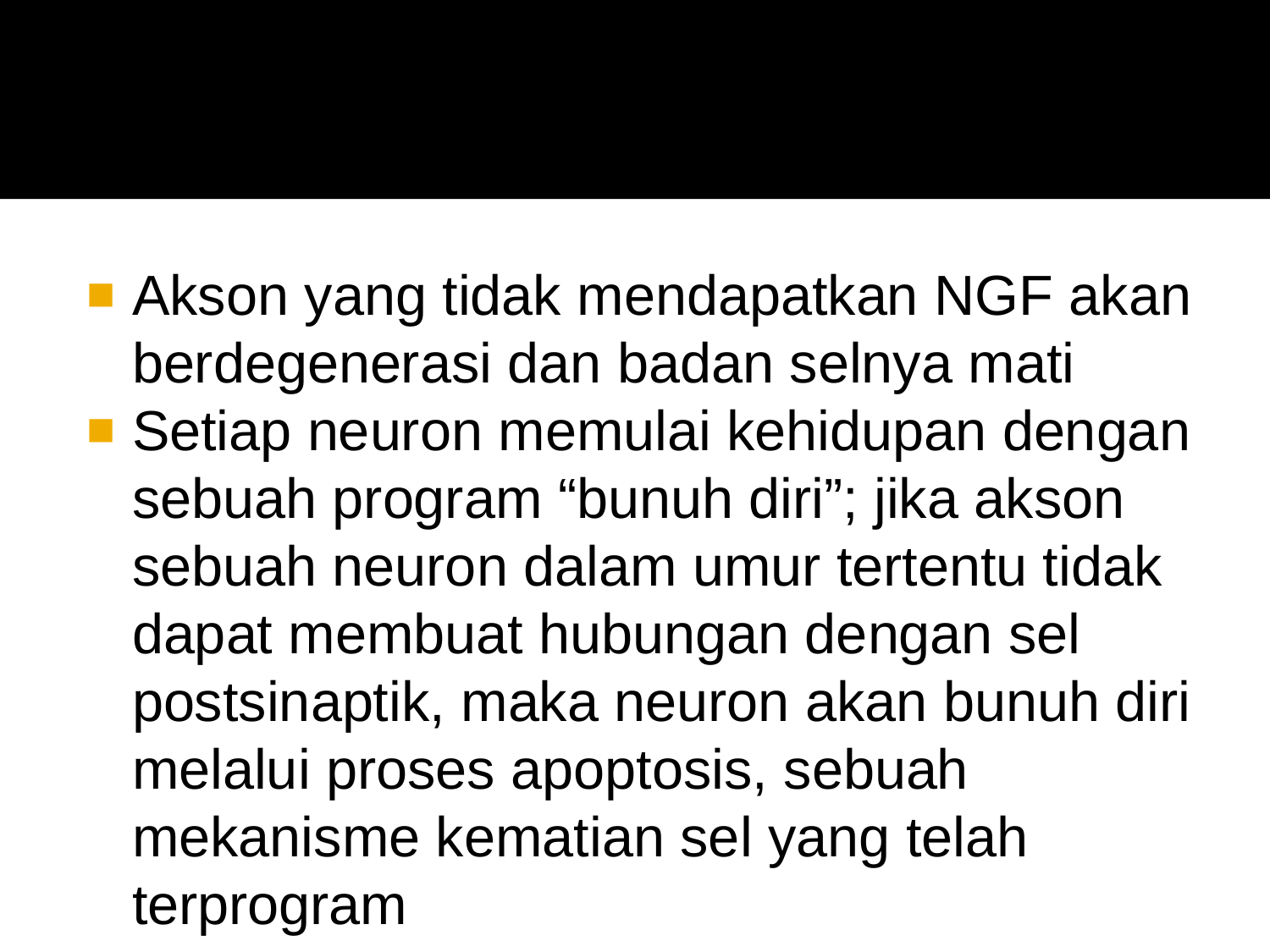

#
Akson yang tidak mendapatkan NGF akan berdegenerasi dan badan selnya mati
Setiap neuron memulai kehidupan dengan sebuah program “bunuh diri”; jika akson sebuah neuron dalam umur tertentu tidak dapat membuat hubungan dengan sel postsinaptik, maka neuron akan bunuh diri melalui proses apoptosis, sebuah mekanisme kematian sel yang telah terprogram